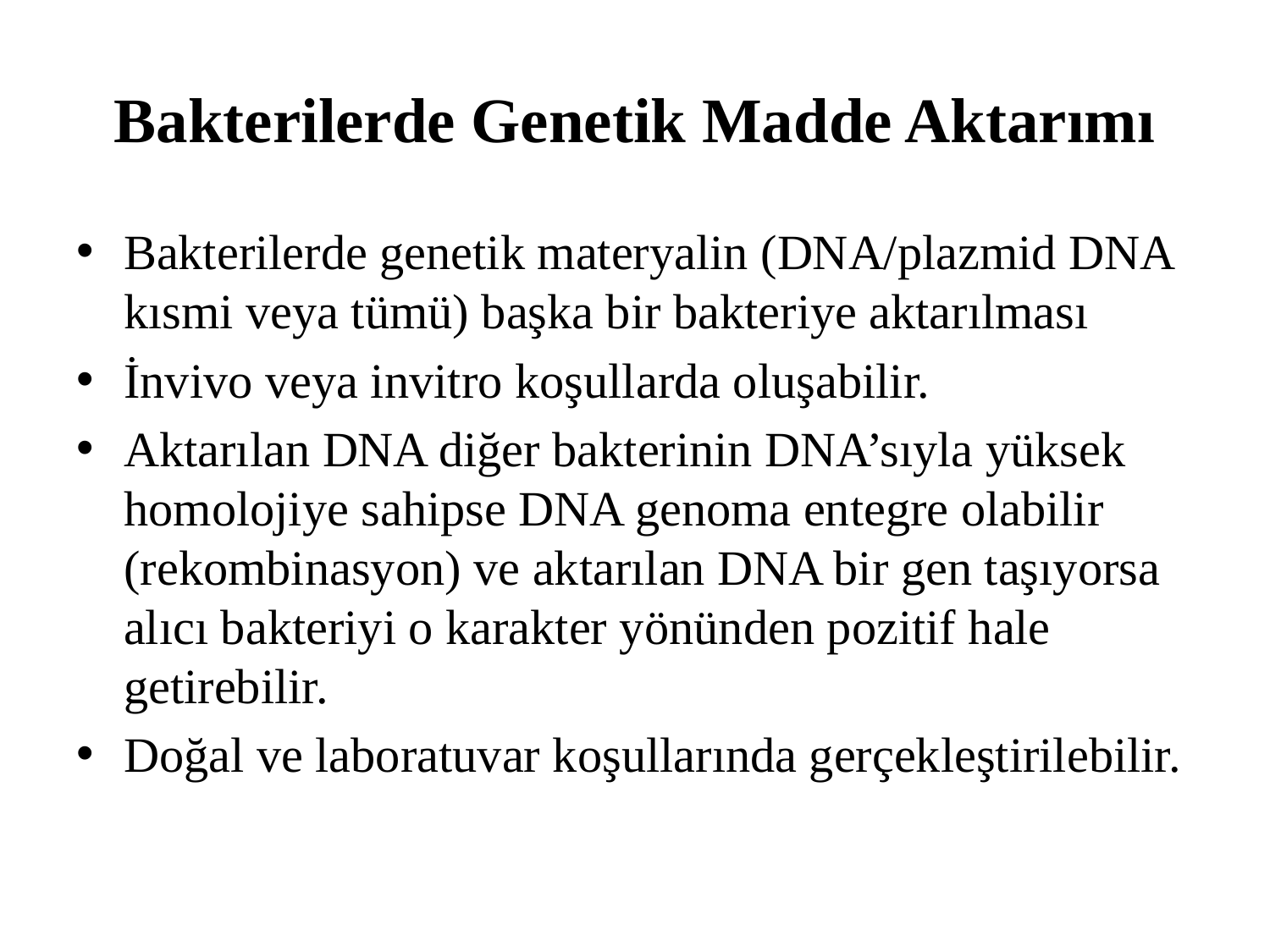

# Bakterilerde Genetik Madde Aktarımı
Bakterilerde genetik materyalin (DNA/plazmid DNA kısmi veya tümü) başka bir bakteriye aktarılması
İnvivo veya invitro koşullarda oluşabilir.
Aktarılan DNA diğer bakterinin DNA’sıyla yüksek homolojiye sahipse DNA genoma entegre olabilir (rekombinasyon) ve aktarılan DNA bir gen taşıyorsa alıcı bakteriyi o karakter yönünden pozitif hale getirebilir.
Doğal ve laboratuvar koşullarında gerçekleştirilebilir.